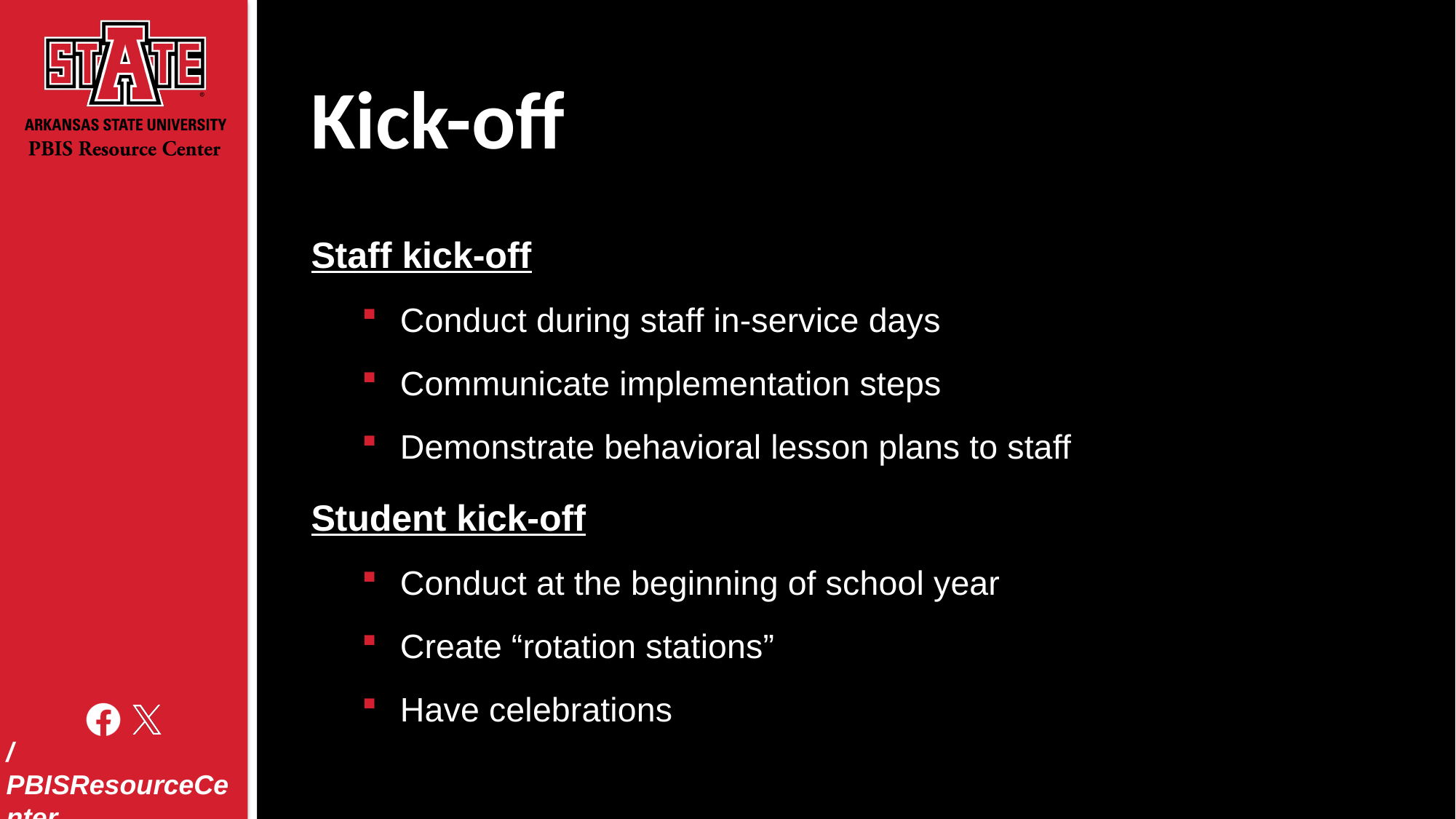

# Kick-off
Staff kick-off
Conduct during staff in-service days
Communicate implementation steps
Demonstrate behavioral lesson plans to staff
Student kick-off
Conduct at the beginning of school year
Create “rotation stations”
Have celebrations